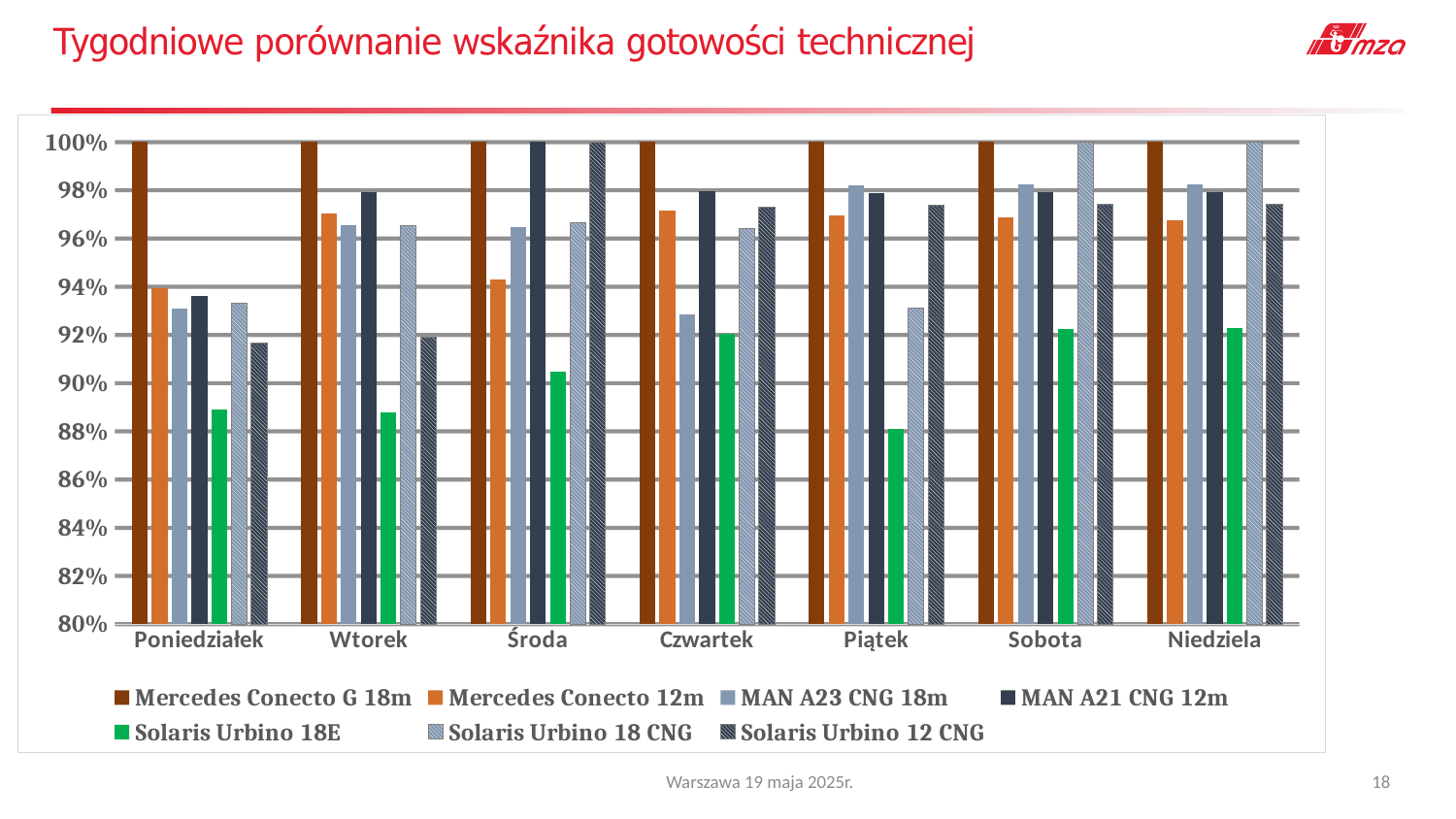

Tygodniowe porównanie wskaźnika gotowości technicznej

### Chart

| Category |  |  |  |  |  |  |  |
|---|---|---|---|---|---|---|---|
| Poniedziałek | 1.0 | 0.9393939393939394 | 0.9310344827586207 | 0.9361702127659575 | 0.8888888888888888 | 0.9333333333333333 | 0.9166666666666666 |
| Wtorek | 1.0 | 0.9705882352941176 | 0.9655172413793104 | 0.9791666666666666 | 0.888 | 0.9655172413793104 | 0.918918918918919 |
| Środa | 1.0 | 0.9428571428571428 | 0.9649122807017544 | 1.0 | 0.9047619047619048 | 0.9666666666666667 | 1.0 |
| Czwartek | 1.0 | 0.9714285714285714 | 0.9285714285714286 | 0.9795918367346939 | 0.9206349206349206 | 0.9642857142857143 | 0.972972972972973 |
| Piątek | 1.0 | 0.9696969696969697 | 0.9821428571428571 | 0.9787234042553191 | 0.8809523809523809 | 0.9310344827586207 | 0.9736842105263158 |
| Sobota | 1.0 | 0.96875 | 0.9824561403508771 | 0.9791666666666666 | 0.9224806201550387 | 1.0 | 0.9743589743589743 |
| Niedziela | 1.0 | 0.967741935483871 | 0.9824561403508771 | 0.9791666666666666 | 0.9230769230769231 | 1.0 | 0.9743589743589743 |
Warszawa 19 maja 2025r.
18